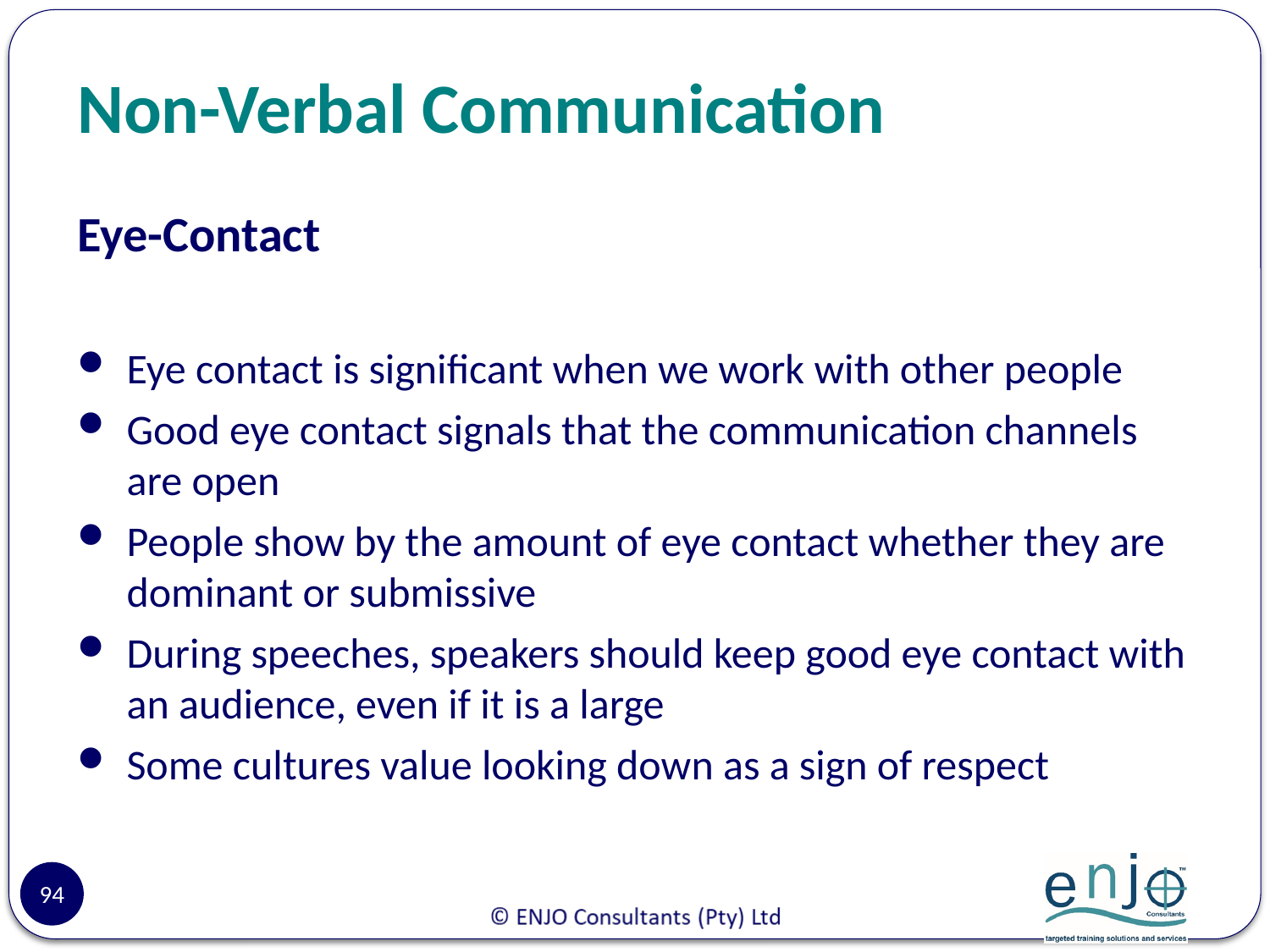

# Non-Verbal Communication
Eye-Contact

Eye contact is significant when we work with other people
Good eye contact signals that the communication channels are open
People show by the amount of eye contact whether they are dominant or submissive
During speeches, speakers should keep good eye contact with an audience, even if it is a large
Some cultures value looking down as a sign of respect
94